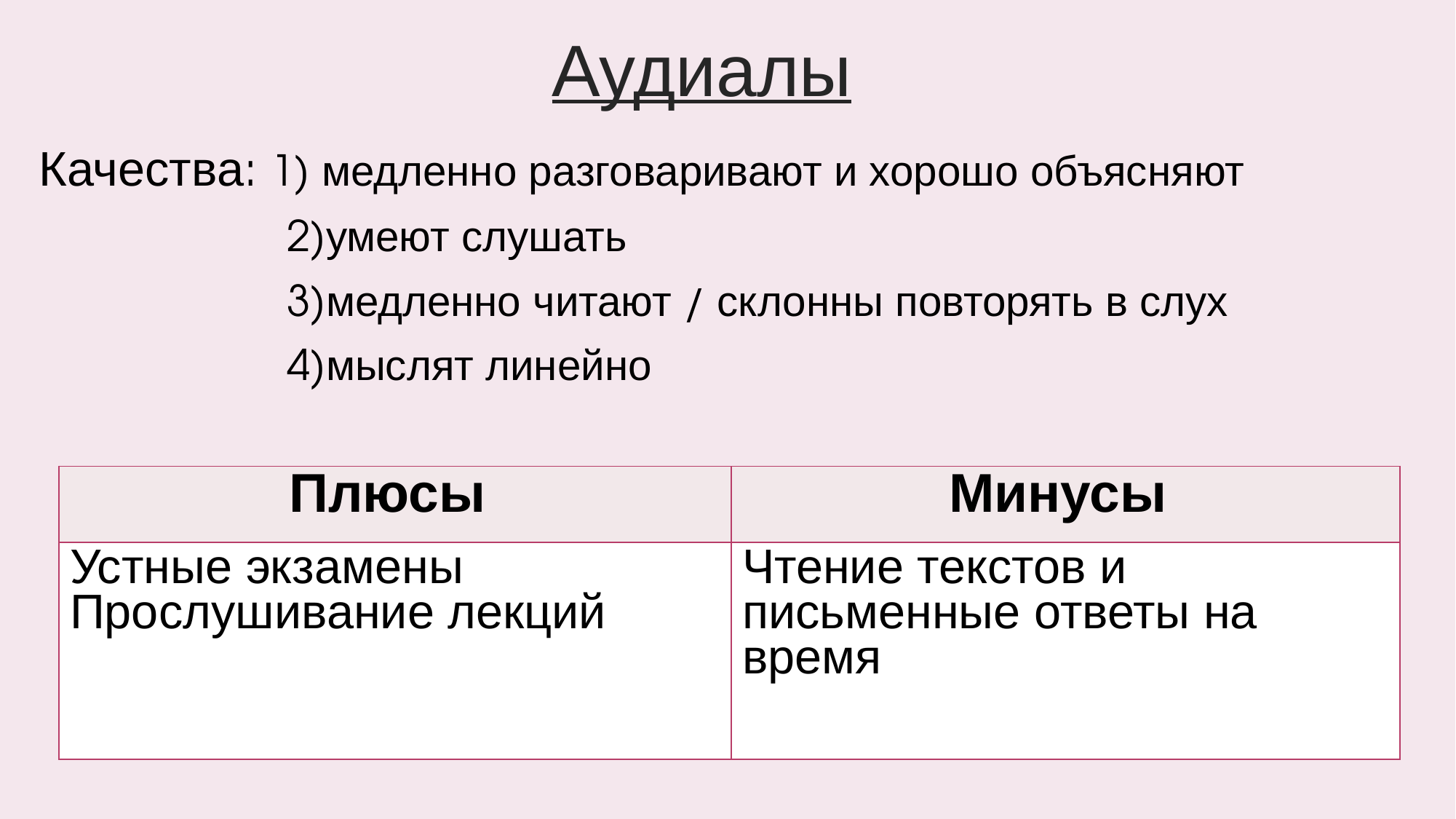

# Аудиалы
Качества: 1) медленно разговаривают и хорошо объясняют
                     2)умеют слушать
                     3)медленно читают / склонны повторять в слух
                     4)мыслят линейно

| Плюсы | Минусы |
| --- | --- |
| Устные экзамены Прослушивание лекций | Чтение текстов и письменные ответы на время |